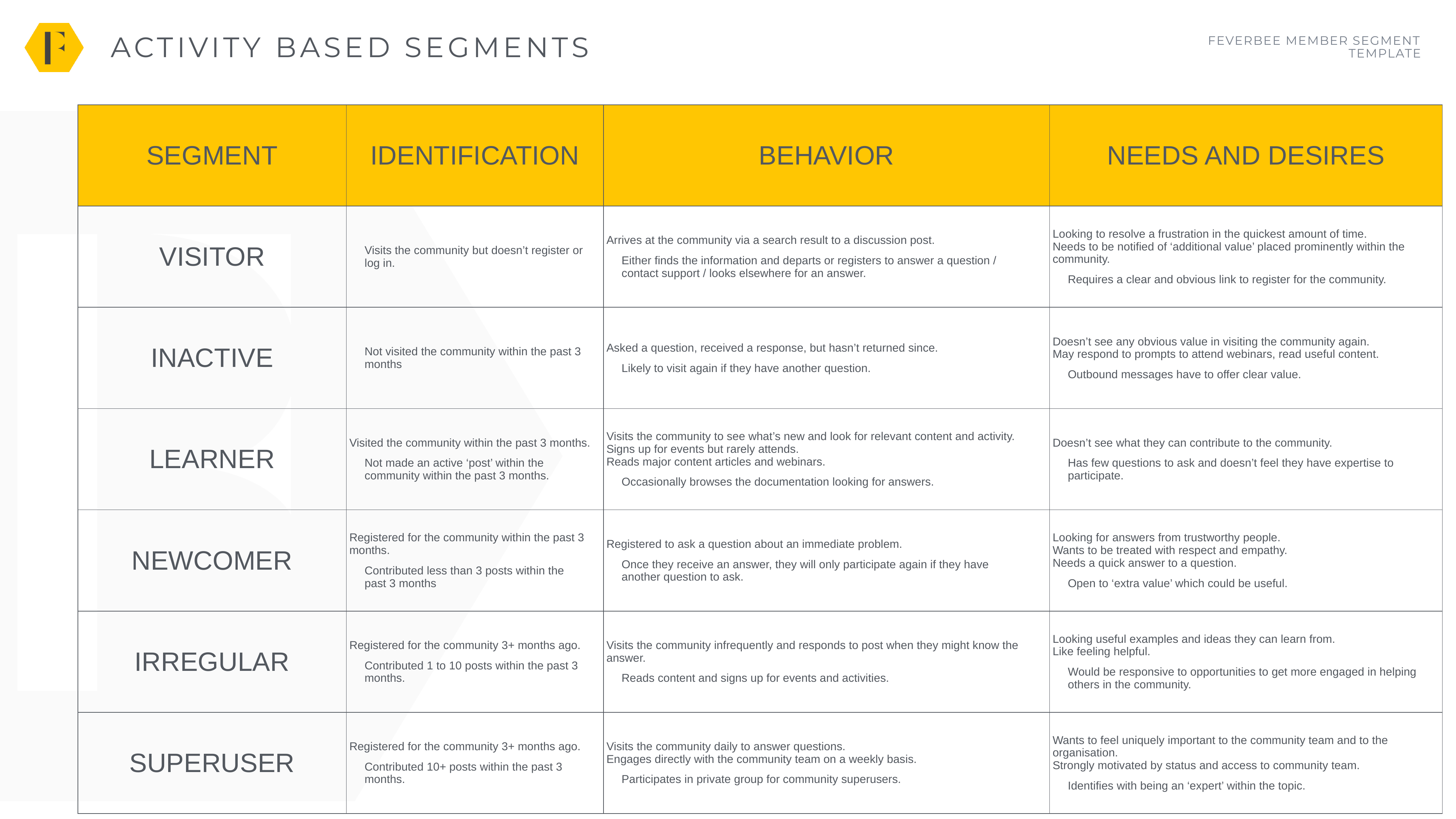

ACTIVITY BASED SEGMENTS
FEVERBEE MEMBER SEGMENT TEMPLATE
| SEGMENT | IDENTIFICATION | BEHAVIOR | NEEDS AND DESIRES |
| --- | --- | --- | --- |
| VISITOR | Visits the community but doesn’t register or log in. | Arrives at the community via a search result to a discussion post. Either finds the information and departs or registers to answer a question / contact support / looks elsewhere for an answer. | Looking to resolve a frustration in the quickest amount of time. Needs to be notified of ‘additional value’ placed prominently within the community. Requires a clear and obvious link to register for the community. |
| INACTIVE | Not visited the community within the past 3 months | Asked a question, received a response, but hasn’t returned since. Likely to visit again if they have another question. | Doesn’t see any obvious value in visiting the community again. May respond to prompts to attend webinars, read useful content. Outbound messages have to offer clear value. |
| LEARNER | Visited the community within the past 3 months. Not made an active ‘post’ within the community within the past 3 months. | Visits the community to see what’s new and look for relevant content and activity. Signs up for events but rarely attends. Reads major content articles and webinars. Occasionally browses the documentation looking for answers. | Doesn’t see what they can contribute to the community. Has few questions to ask and doesn’t feel they have expertise to participate. |
| NEWCOMER | Registered for the community within the past 3 months. Contributed less than 3 posts within the past 3 months | Registered to ask a question about an immediate problem. Once they receive an answer, they will only participate again if they have another question to ask. | Looking for answers from trustworthy people. Wants to be treated with respect and empathy. Needs a quick answer to a question. Open to ‘extra value’ which could be useful. |
| IRREGULAR | Registered for the community 3+ months ago. Contributed 1 to 10 posts within the past 3 months. | Visits the community infrequently and responds to post when they might know the answer. Reads content and signs up for events and activities. | Looking useful examples and ideas they can learn from. Like feeling helpful. Would be responsive to opportunities to get more engaged in helping others in the community. |
| SUPERUSER | Registered for the community 3+ months ago. Contributed 10+ posts within the past 3 months. | Visits the community daily to answer questions. Engages directly with the community team on a weekly basis. Participates in private group for community superusers. | Wants to feel uniquely important to the community team and to the organisation. Strongly motivated by status and access to community team. Identifies with being an ‘expert’ within the topic. |